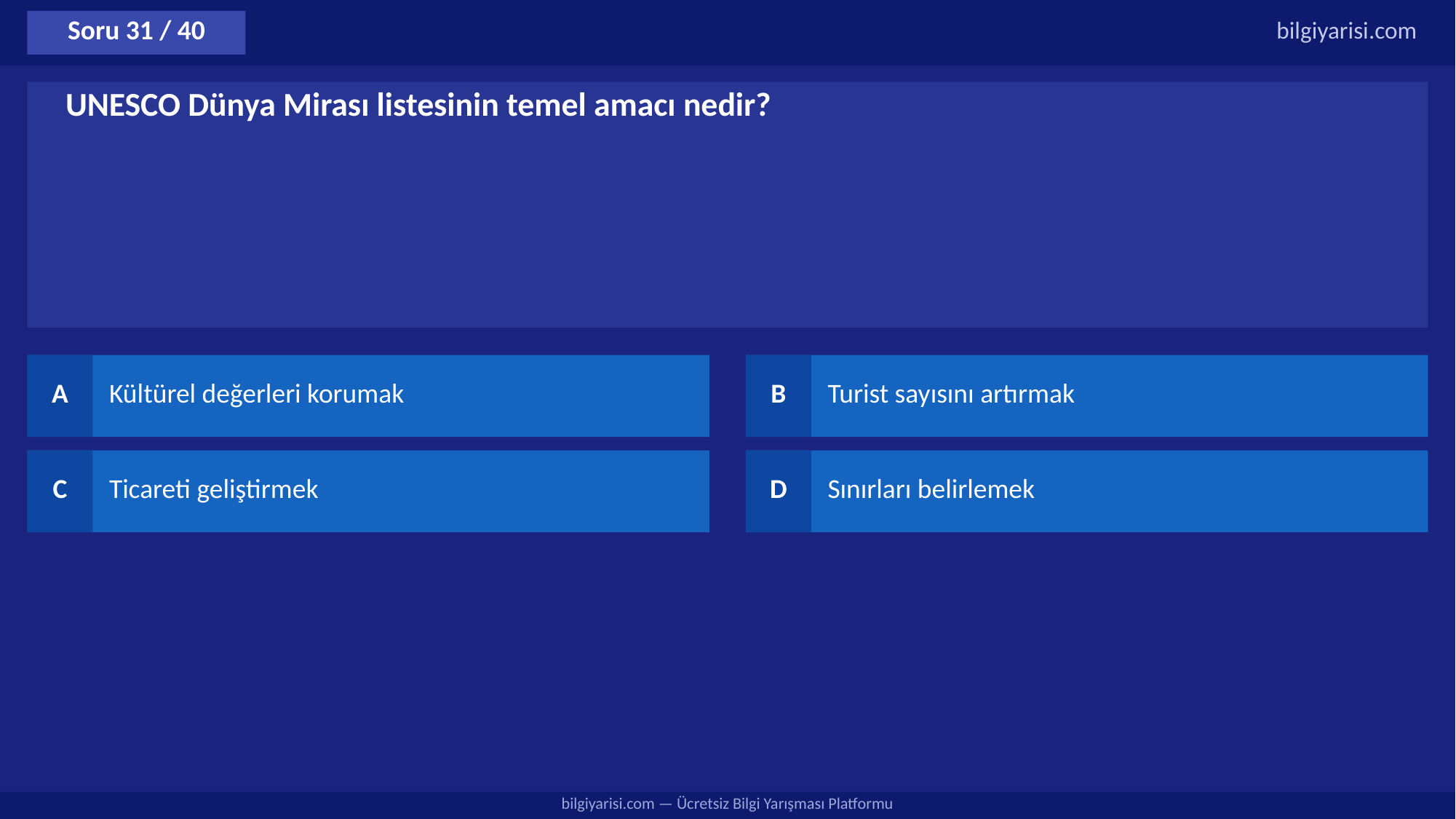

Soru 31 / 40
bilgiyarisi.com

UNESCO Dünya Mirası listesinin temel amacı nedir?

A
Kültürel değerleri korumak

B
Turist sayısını artırmak

C
Ticareti geliştirmek

D
Sınırları belirlemek
bilgiyarisi.com — Ücretsiz Bilgi Yarışması Platformu